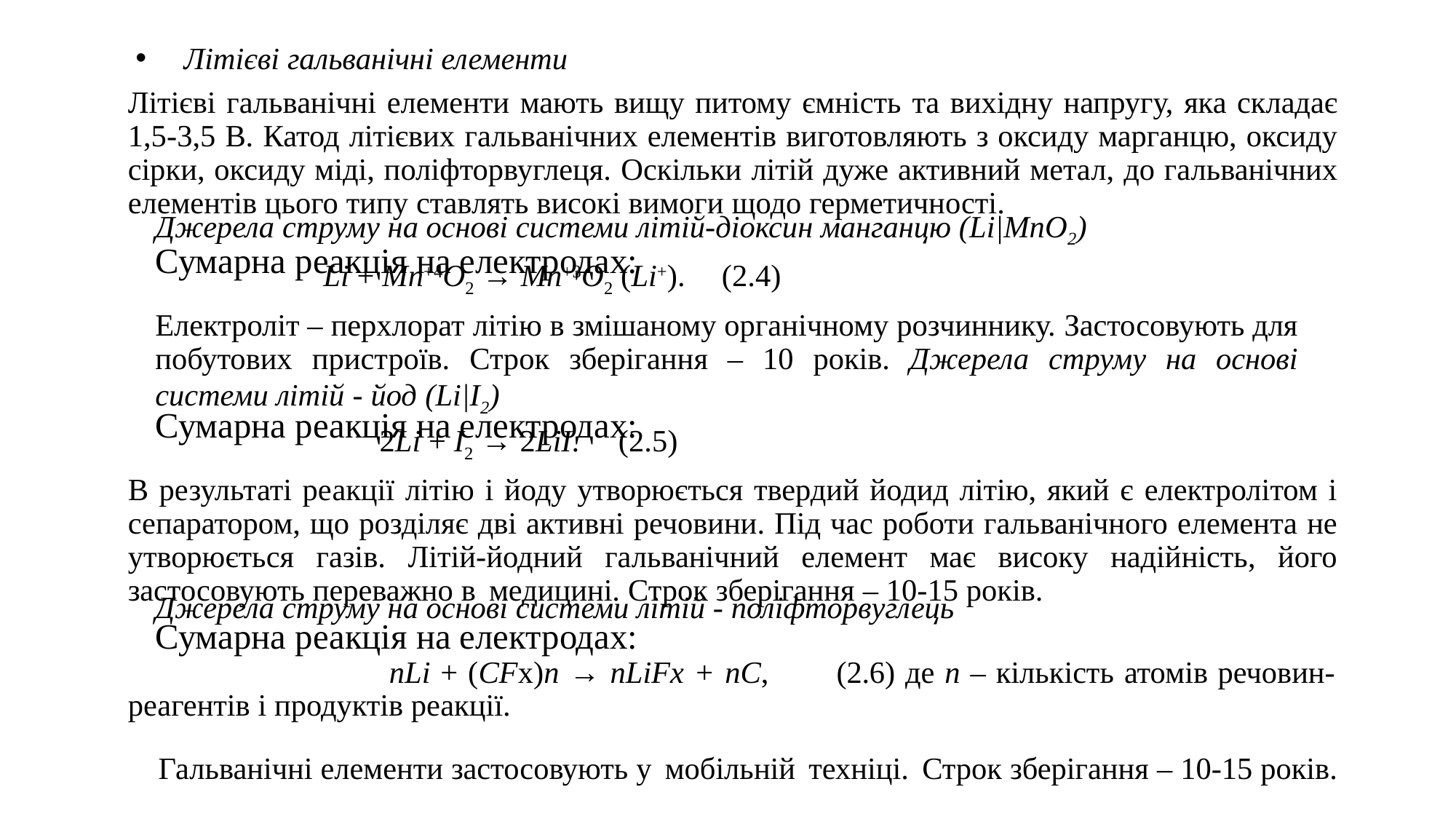

Літієві гальванічні елементи
Літієві гальванічні елементи мають вищу питому ємність та вихідну напругу, яка складає 1,5-3,5 В. Катод літієвих гальванічних елементів виготовляють з оксиду марганцю, оксиду сірки, оксиду міді, поліфторвуглеця. Оскільки літій дуже активний метал, до гальванічних елементів цього типу ставлять високі вимоги щодо герметичності.
Джерела струму на основі системи літій-діоксин манганцю (Li|MnO2)
Сумарна реакція на електродах:
Li + Mn+4O2 → Mn+3O2 (Li+).	(2.4)
Електроліт – перхлорат літію в змішаному органічному розчиннику. Застосовують для побутових пристроїв. Строк зберігання – 10 років. Джерела струму на основі системи літій - йод (Li|І2)
Сумарна реакція на електродах:
2Li + I2 → 2LiI.	(2.5)
В результаті реакції літію і йоду утворюється твердий йодид літію, який є електролітом і сепаратором, що розділяє дві активні речовини. Під час роботи гальванічного елемента не утворюється газів. Літій-йодний гальванічний елемент має високу надійність, його застосовують переважно в медицині. Строк зберігання – 10-15 років.
Джерела струму на основі системи літій - поліфторвуглець
Сумарна реакція на електродах:
                          nLi + (CFx)n → nLiFx + nC,	(2.6) де n – кількість атомів речовин-реагентів і продуктів реакції.
Гальванічні елементи застосовують у мобільній техніці. Строк зберігання – 10-15 років.